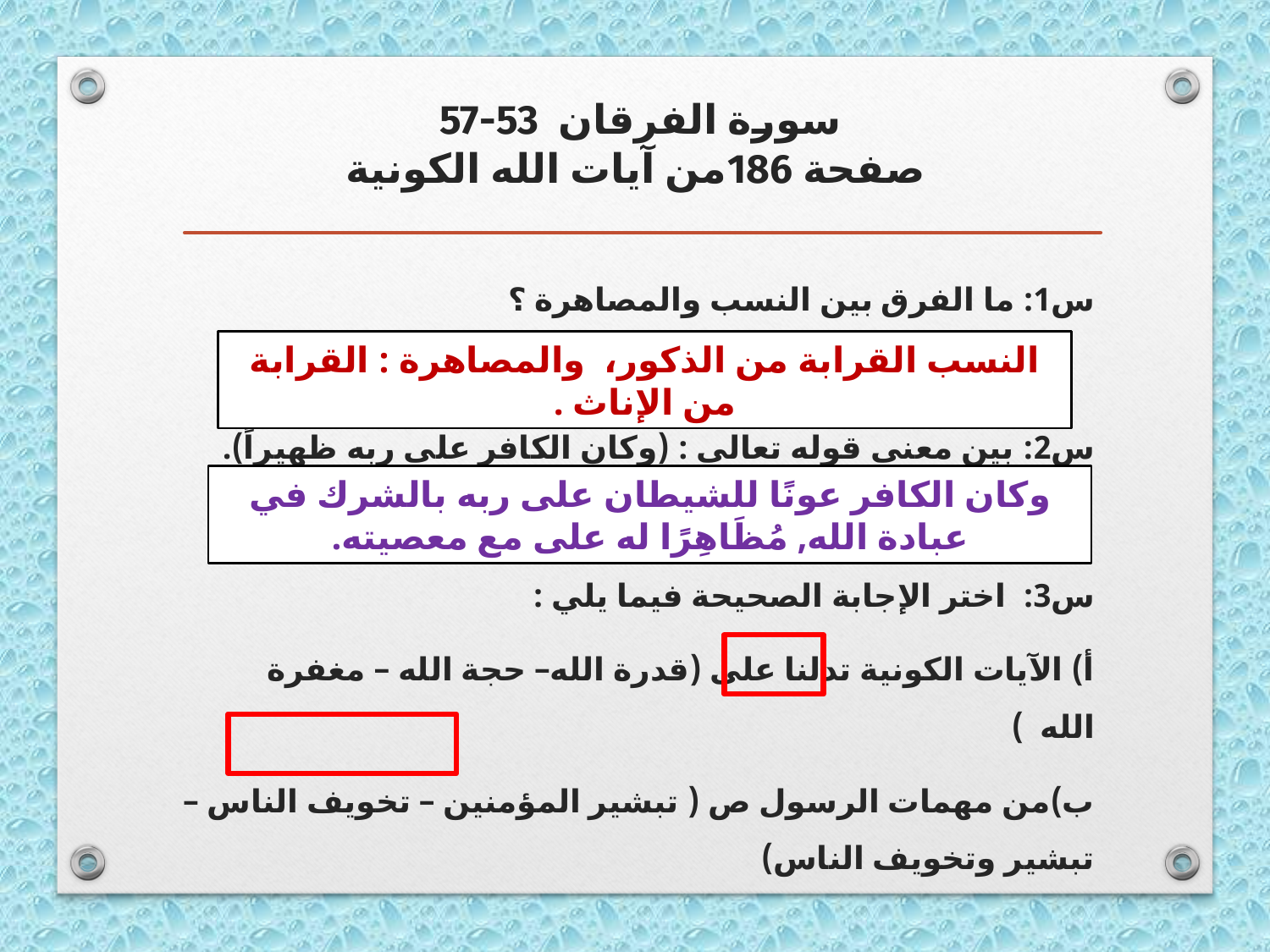

# سورة الفرقان  53-57 صفحة 186من آيات الله الكونية
س1: ما الفرق بين النسب والمصاهرة ؟

س2: بين معنى قوله تعالى : (وكان الكافر على ربه ظهيراً).

س3:  اختر الإجابة الصحيحة فيما يلي :
أ) الآيات الكونية تدلنا على (قدرة الله– حجة الله – مغفرة الله  )
ب)من مهمات الرسول ص ( تبشير المؤمنين – تخويف الناس –تبشير وتخويف الناس)
النسب القرابة من الذكور،  والمصاهرة : القرابة من الإناث .
وكان الكافر عونًا للشيطان على ربه بالشرك في عبادة الله, مُظَاهِرًا له على مع معصيته.